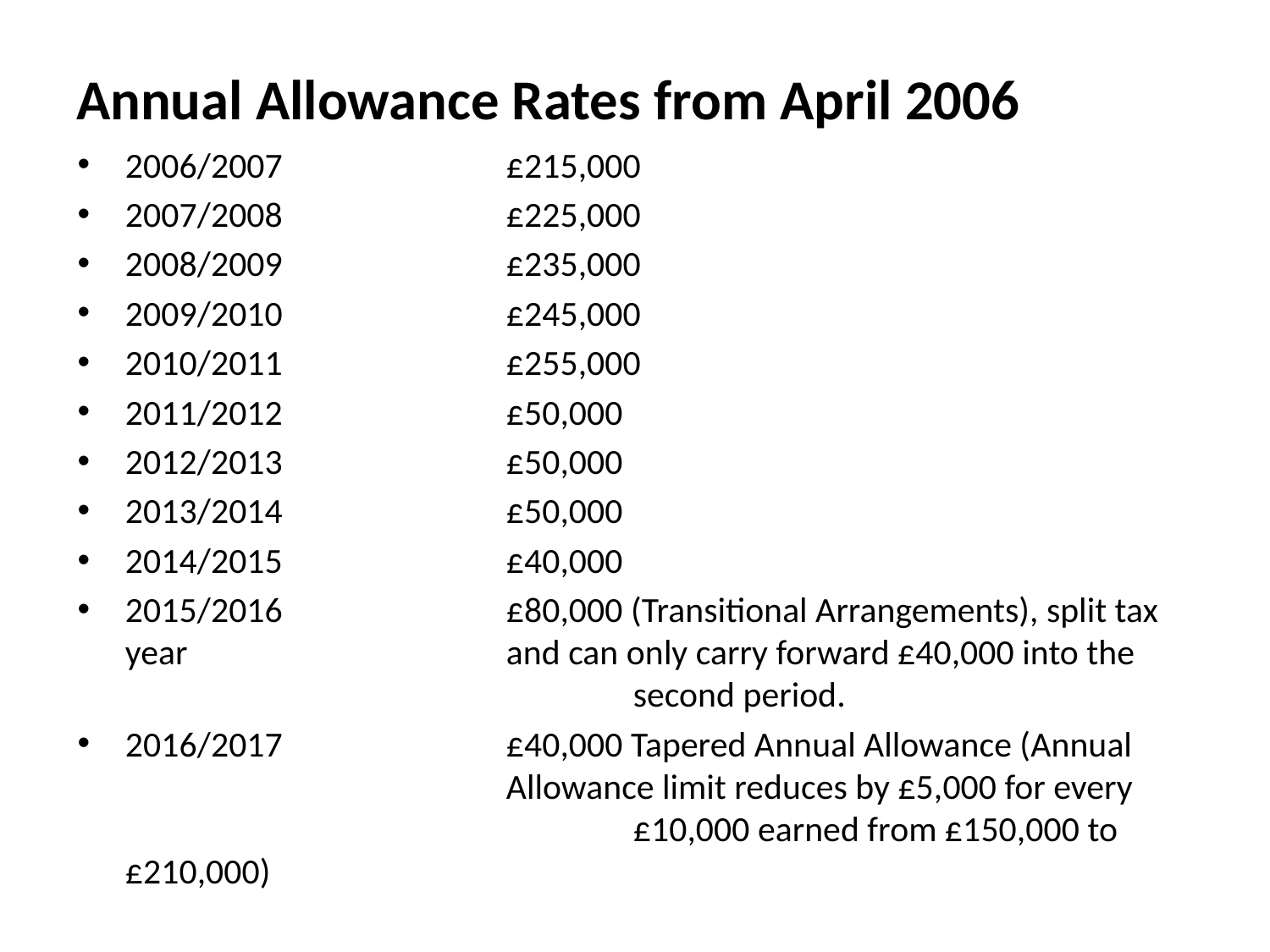

# Annual Allowance Rates from April 2006
2006/2007 		£215,000
2007/2008		£225,000
2008/2009		£235,000
2009/2010		£245,000
2010/2011		£255,000
2011/2012		£50,000
2012/2013		£50,000
2013/2014		£50,000
2014/2015		£40,000
2015/2016		£80,000 (Transitional Arrangements), split tax year 			and can only carry forward £40,000 into the 				second period.
2016/2017		£40,000 Tapered Annual Allowance (Annual 				Allowance limit reduces by £5,000 for every 				£10,000 earned from £150,000 to £210,000)